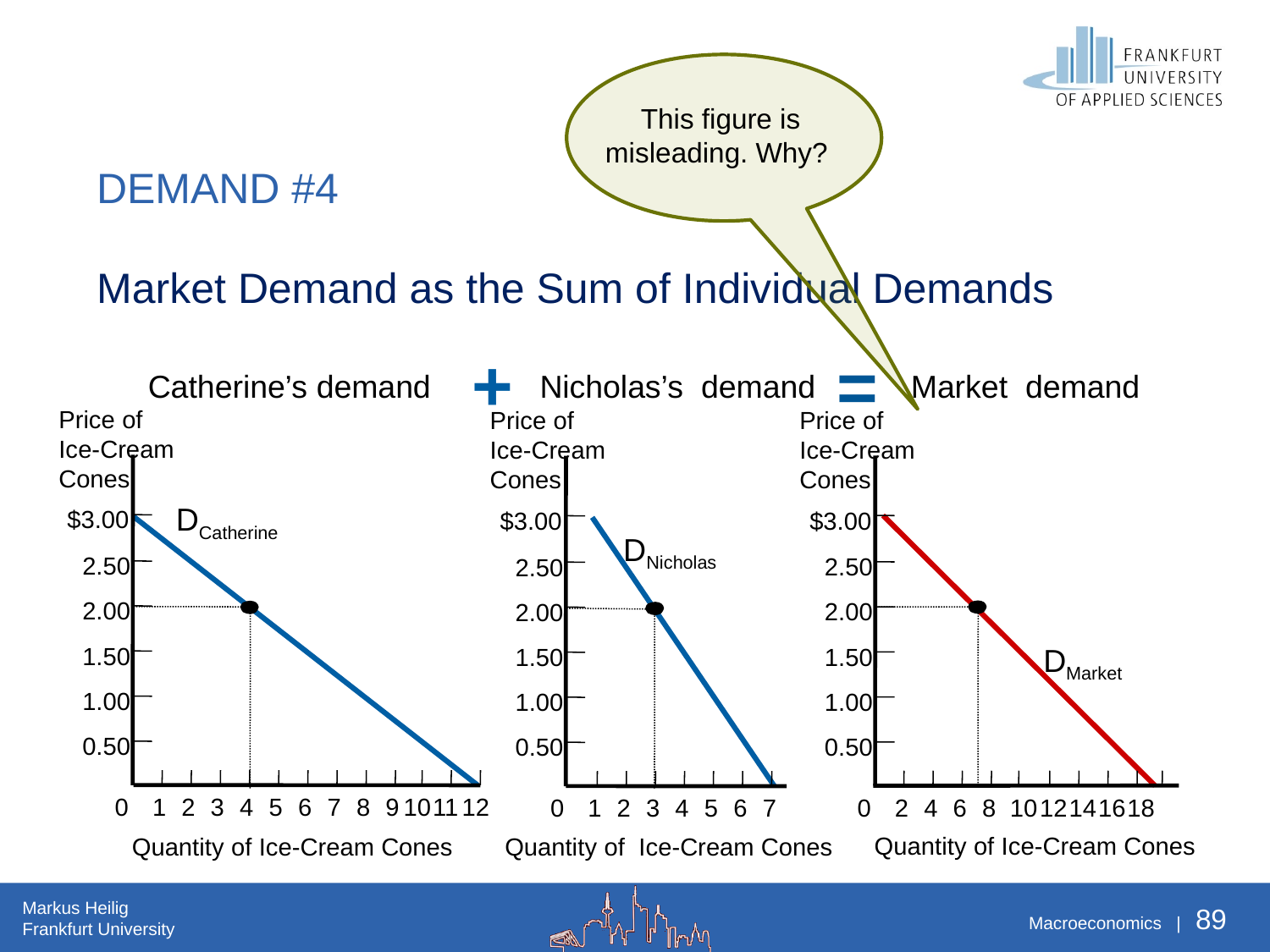

# Demand #4

This figure is misleading. Why?
Market Demand as the Sum of Individual Demands

+
=
Catherine’s demand
Nicholas’s  demand
Market  demand
Price of
Ice-Cream
Cones
$3.00
2.50
2.00
1.50
1.00
0.50
Price of
Ice-Cream
Cones
$3.00
2.50
2.00
1.50
1.00
0.50
Price of
Ice-Cream
Cones
$3.00
2.50
2.00
1.50
1.00
0.50

DCatherine
DMarket
DNicholas

1
2
3
4
5
6
7
8
9
10
11
12
0
Quantity of Ice-Cream Cones
2
4
6
8
10
12
14
16
18
0
Quantity of Ice-Cream Cones
1
2
3
4
5
6
7
0
Quantity of  Ice-Cream Cones